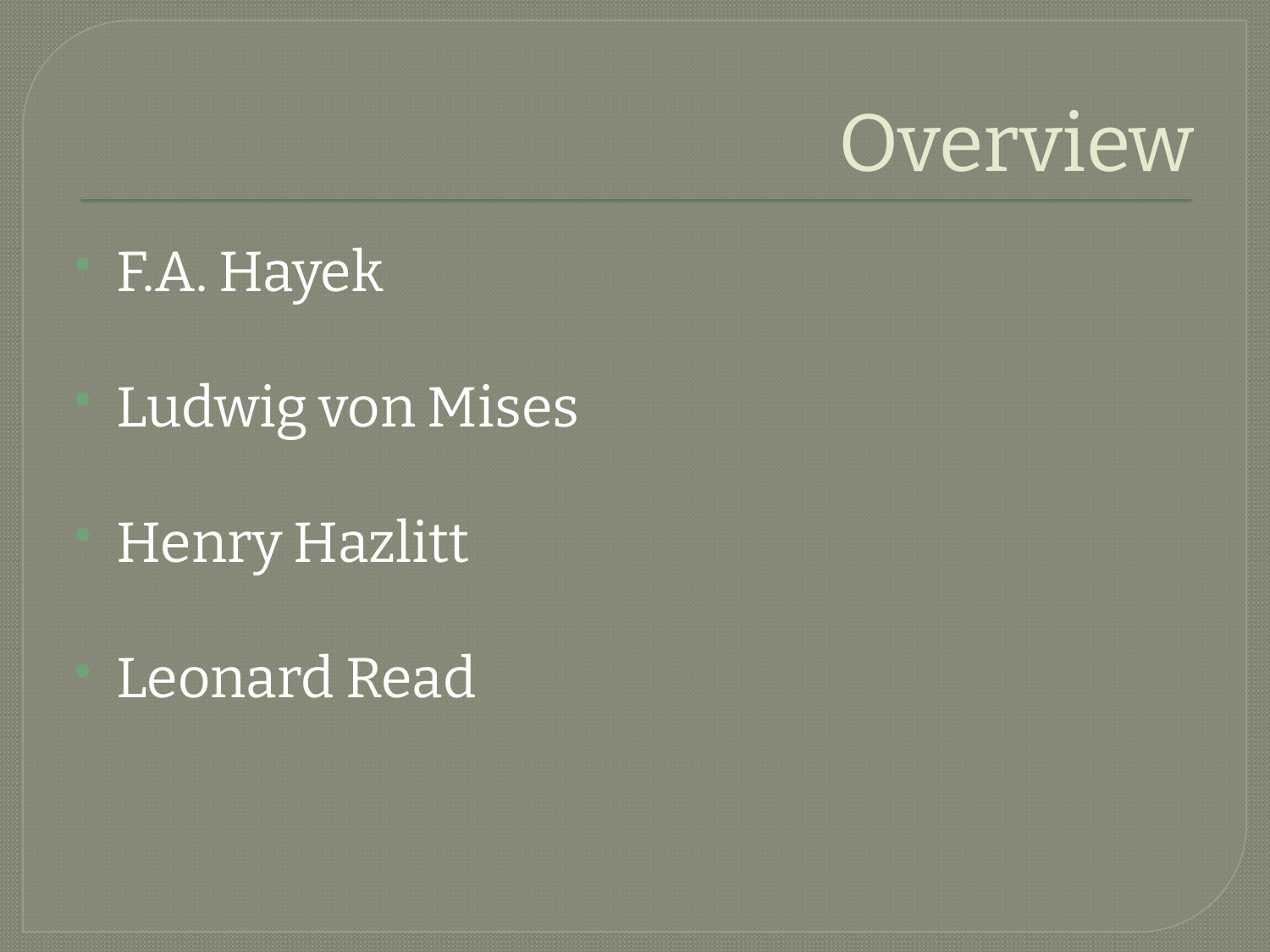

# Overview
F.A. Hayek

Ludwig von Mises

Henry Hazlitt

Leonard Read